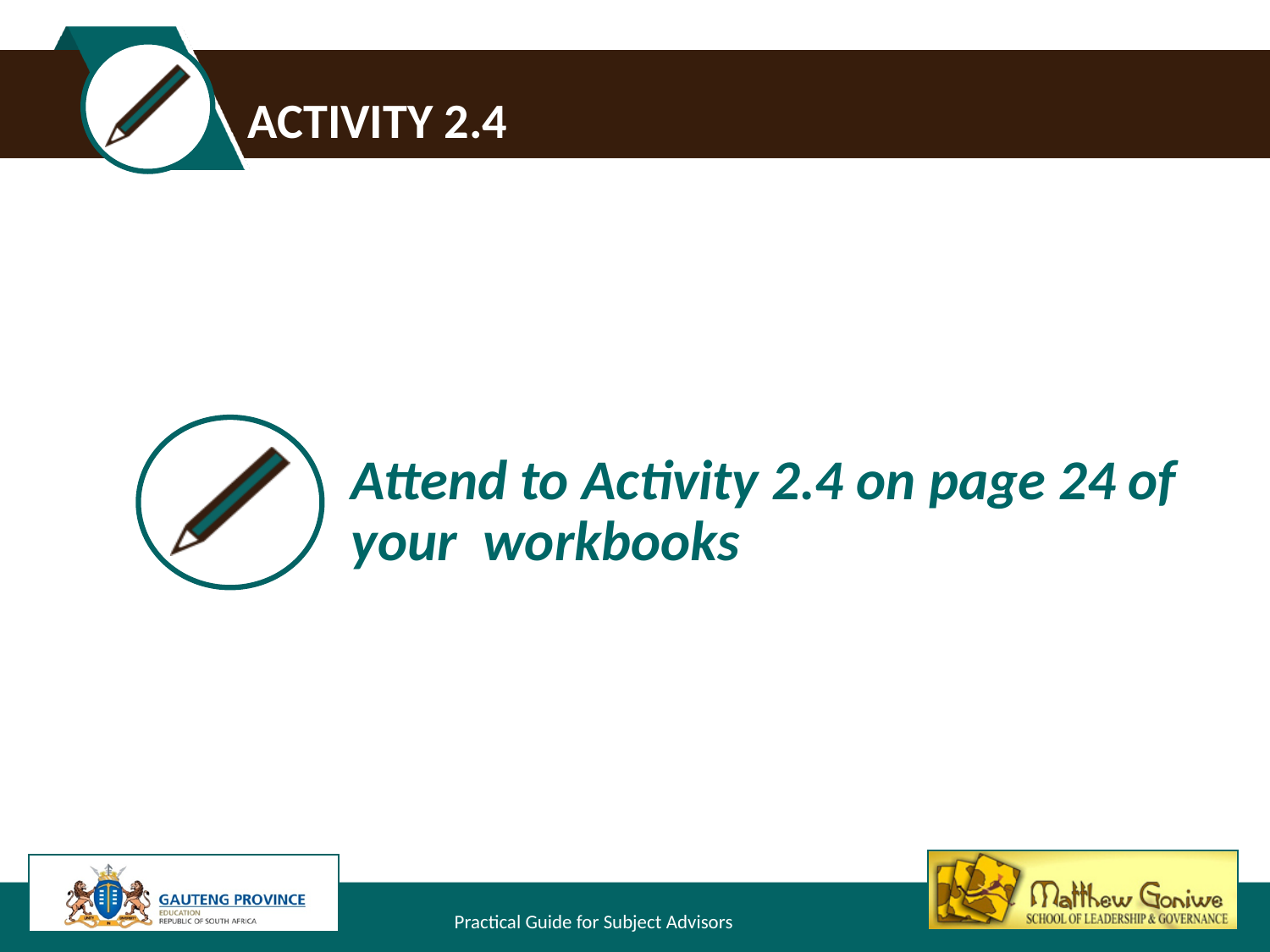

# Activity 2.4
Attend to Activity 2.4 on page 24 of your  workbooks